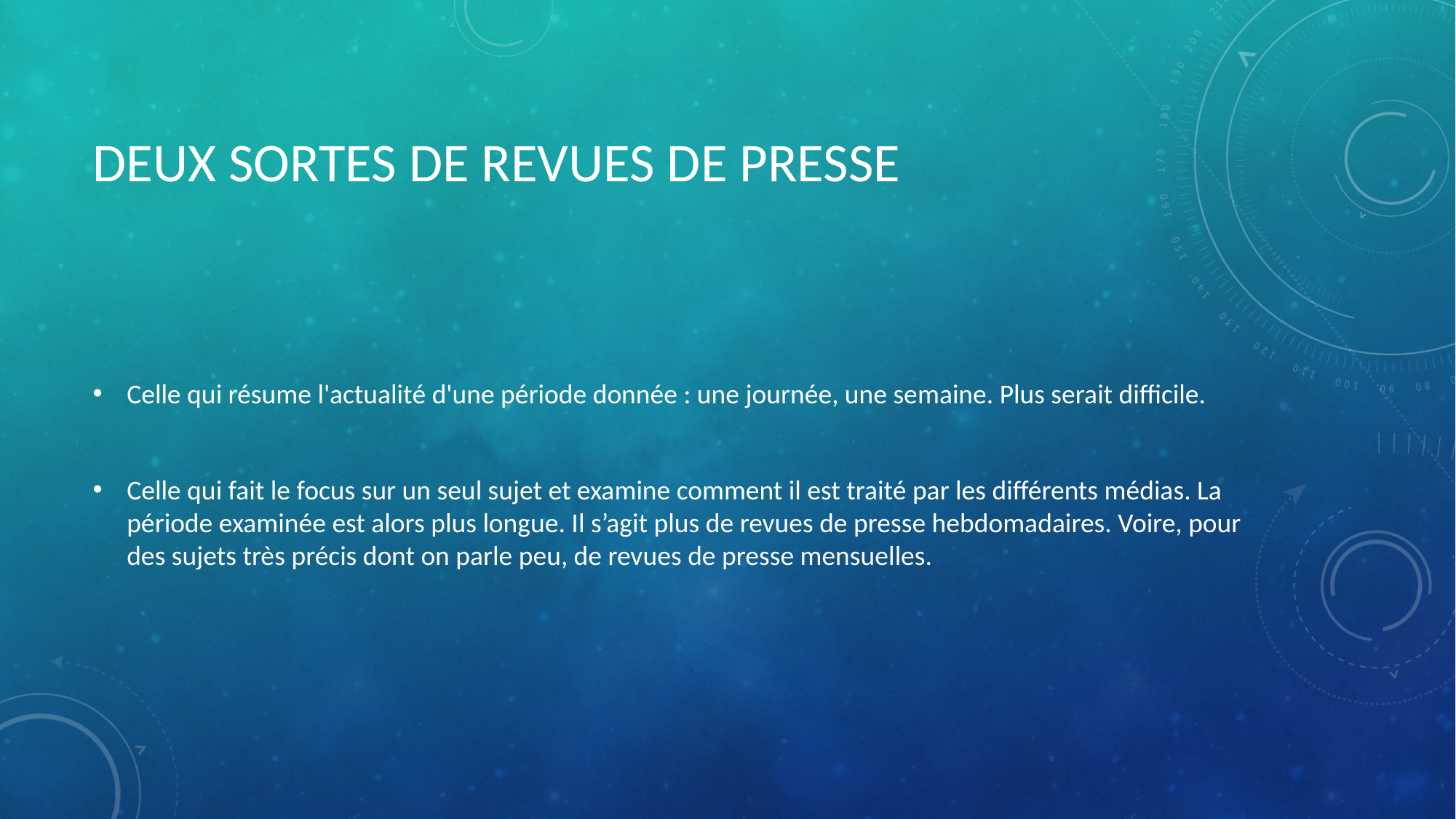

# deux sortes de revues de presse
Celle qui résume l'actualité d'une période donnée : une journée, une semaine. Plus serait difficile.

Celle qui fait le focus sur un seul sujet et examine comment il est traité par les différents médias. La période examinée est alors plus longue. Il s’agit plus de revues de presse hebdomadaires. Voire, pour des sujets très précis dont on parle peu, de revues de presse mensuelles.